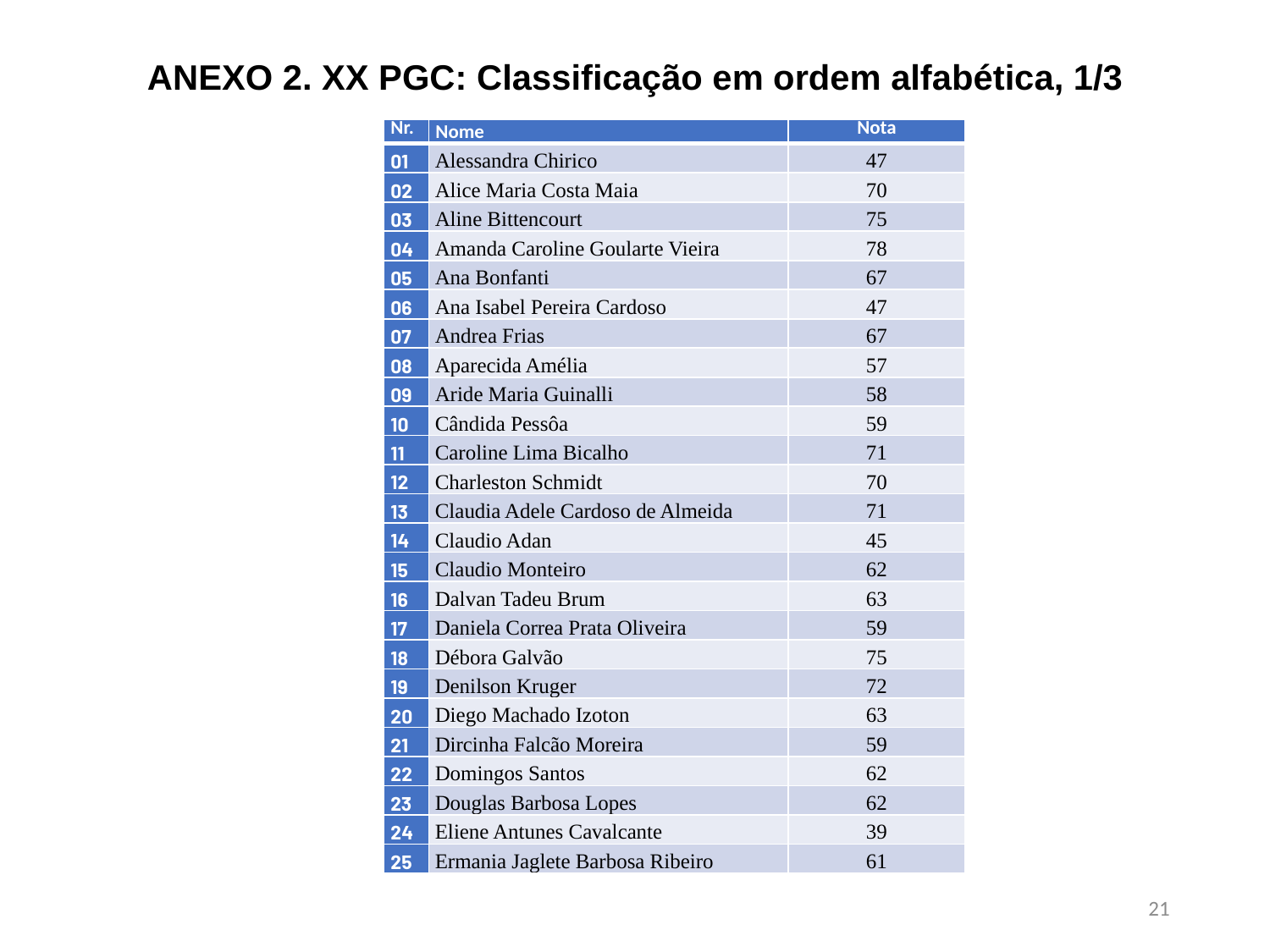

ANEXO 2. XX PGC: Classificação em ordem alfabética, 1/3
| Nr. | Nome | Nota |
| --- | --- | --- |
| 01 | Alessandra Chirico | 47 |
| 02 | Alice Maria Costa Maia | 70 |
| 03 | Aline Bittencourt | 75 |
| 04 | Amanda Caroline Goularte Vieira | 78 |
| 05 | Ana Bonfanti | 67 |
| 06 | Ana Isabel Pereira Cardoso | 47 |
| 07 | Andrea Frias | 67 |
| 08 | Aparecida Amélia | 57 |
| 09 | Aride Maria Guinalli | 58 |
| 10 | Cândida Pessôa | 59 |
| 11 | Caroline Lima Bicalho | 71 |
| 12 | Charleston Schmidt | 70 |
| 13 | Claudia Adele Cardoso de Almeida | 71 |
| 14 | Claudio Adan | 45 |
| 15 | Claudio Monteiro | 62 |
| 16 | Dalvan Tadeu Brum | 63 |
| 17 | Daniela Correa Prata Oliveira | 59 |
| 18 | Débora Galvão | 75 |
| 19 | Denilson Kruger | 72 |
| 20 | Diego Machado Izoton | 63 |
| 21 | Dircinha Falcão Moreira | 59 |
| 22 | Domingos Santos | 62 |
| 23 | Douglas Barbosa Lopes | 62 |
| 24 | Eliene Antunes Cavalcante | 39 |
| 25 | Ermania Jaglete Barbosa Ribeiro | 61 |
21